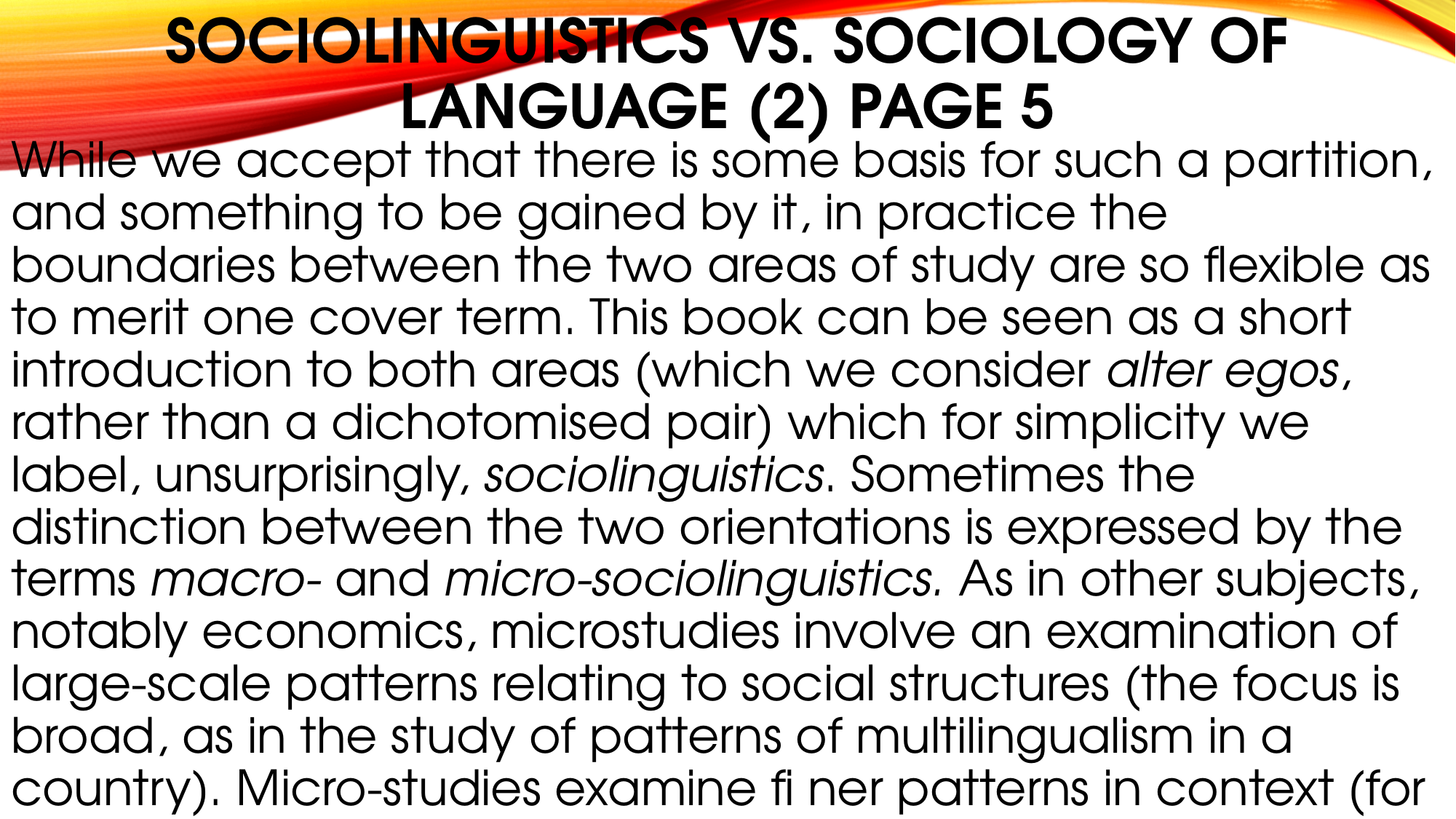

# Sociolinguistics Vs. Sociology of Language (2) page 5
While we accept that there is some basis for such a partition, and something to be gained by it, in practice the boundaries between the two areas of study are so flexible as to merit one cover term. This book can be seen as a short introduction to both areas (which we consider alter egos, rather than a dichotomised pair) which for simplicity we label, unsurprisingly, sociolinguistics. Sometimes the distinction between the two orientations is expressed by the terms macro- and micro-sociolinguistics. As in other subjects, notably economics, microstudies involve an examination of large-scale patterns relating to social structures (the focus is broad, as in the study of patterns of multilingualism in a country). Micro-studies examine fi ner patterns in context (for example, conversational structure or accents in a particular community).